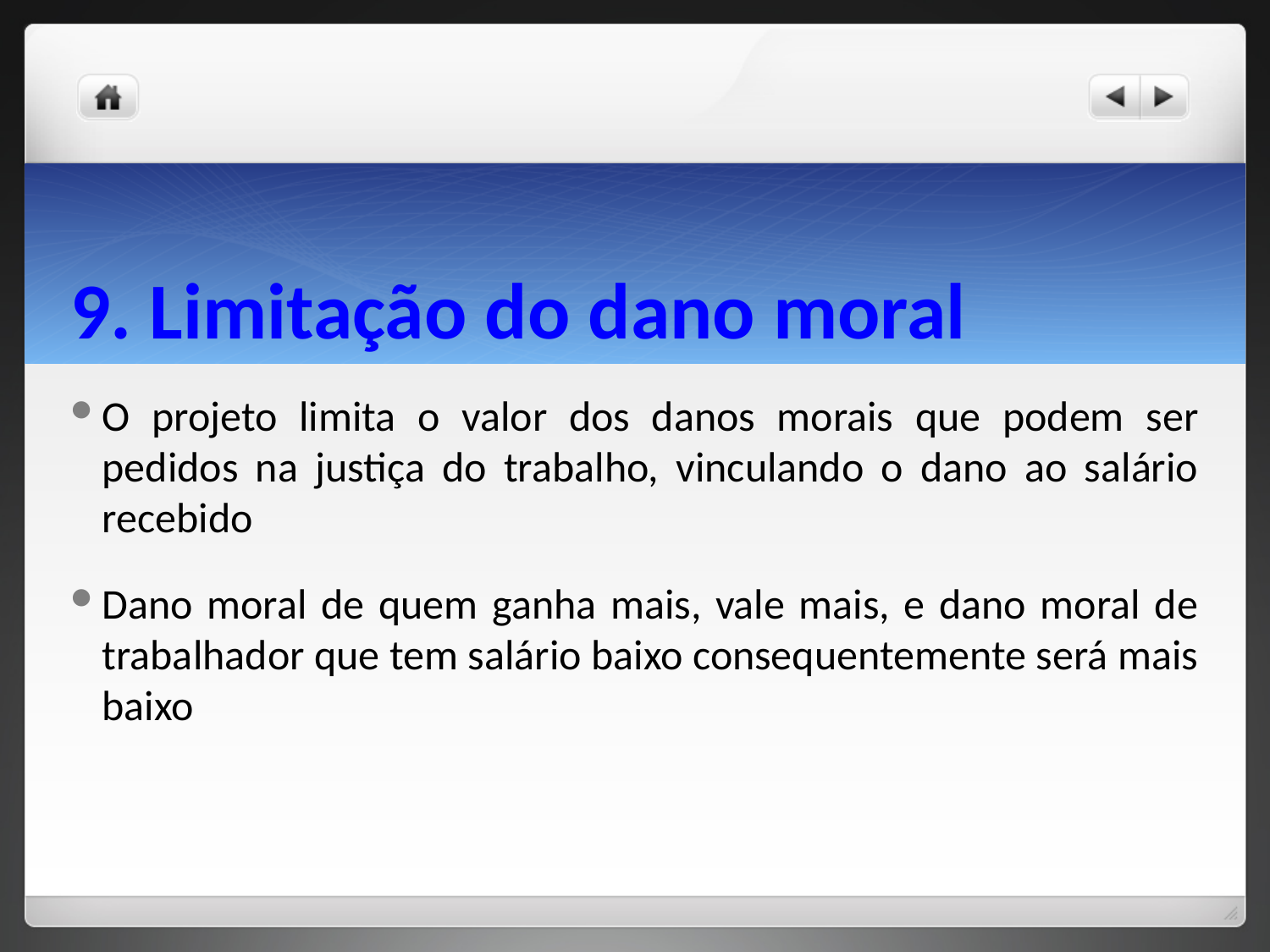

# 9. Limitação do dano moral
O projeto limita o valor dos danos morais que podem ser pedidos na justiça do trabalho, vinculando o dano ao salário recebido
Dano moral de quem ganha mais, vale mais, e dano moral de trabalhador que tem salário baixo consequentemente será mais baixo